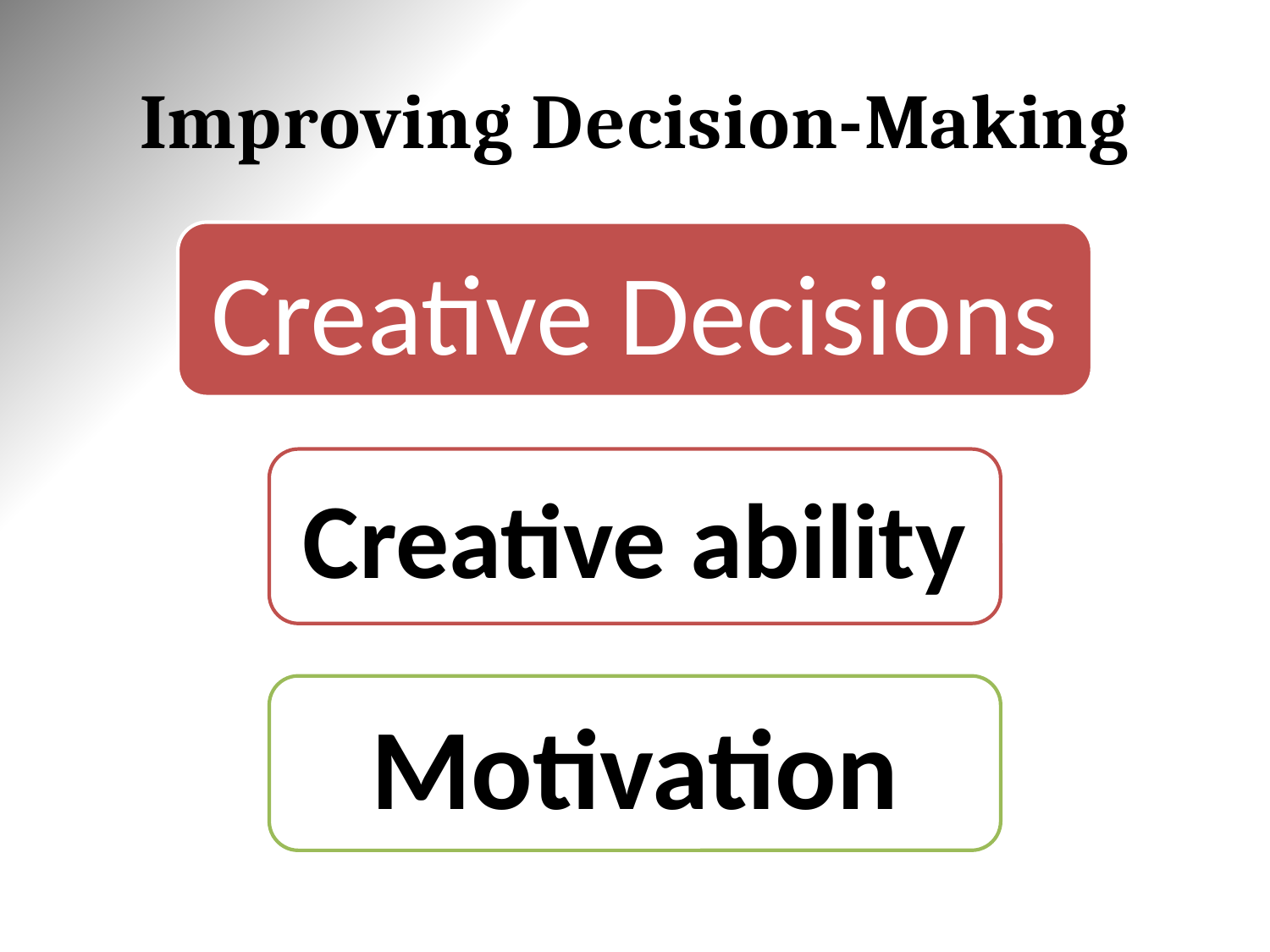

# Improving Decision-Making
Creative Decisions
Creative ability
Motivation